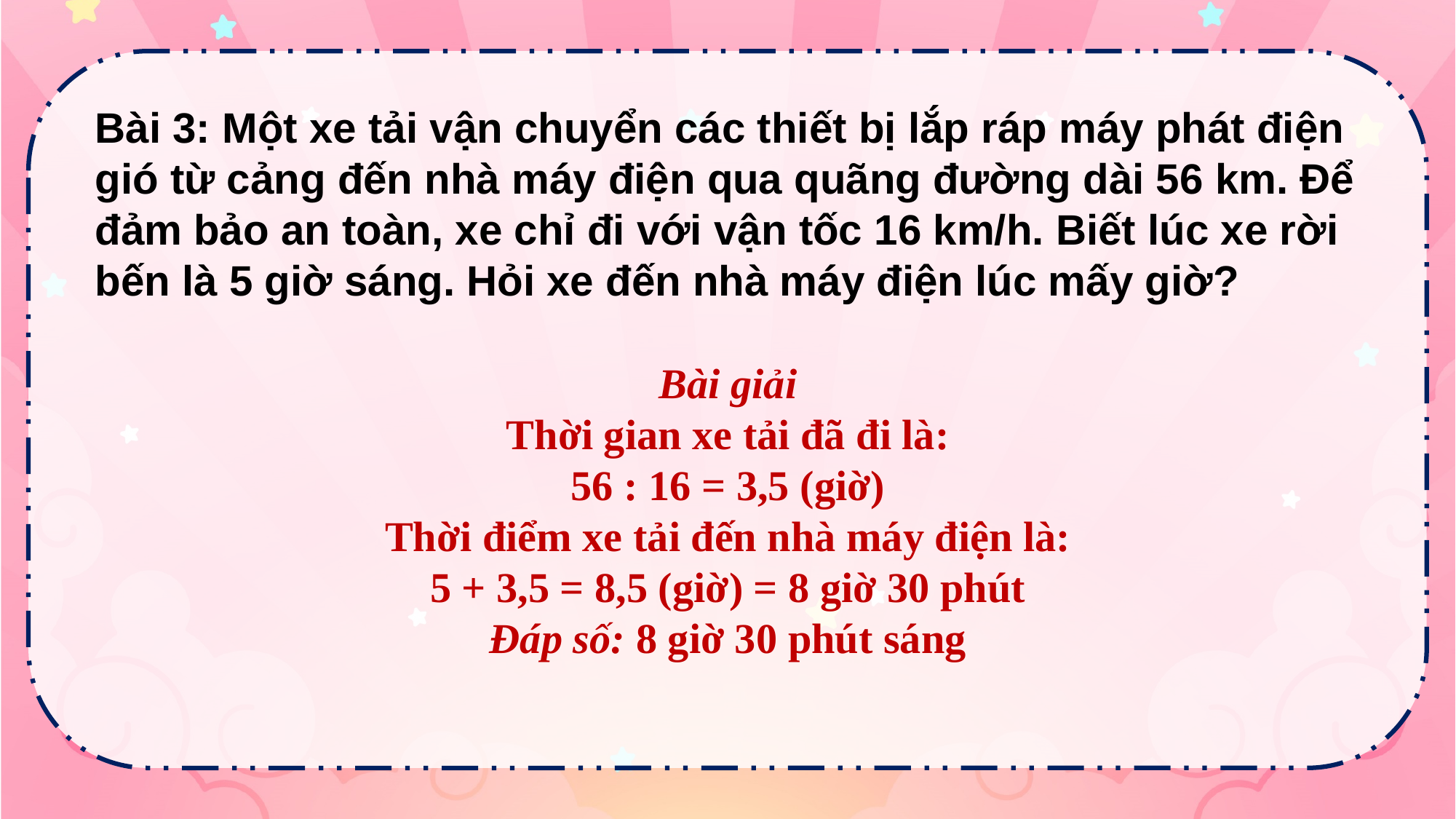

Bài 3: Một xe tải vận chuyển các thiết bị lắp ráp máy phát điện gió từ cảng đến nhà máy điện qua quãng đường dài 56 km. Để đảm bảo an toàn, xe chỉ đi với vận tốc 16 km/h. Biết lúc xe rời bến là 5 giờ sáng. Hỏi xe đến nhà máy điện lúc mấy giờ?
Bài giải
Thời gian xe tải đã đi là:
56 : 16 = 3,5 (giờ)
Thời điểm xe tải đến nhà máy điện là:
5 + 3,5 = 8,5 (giờ) = 8 giờ 30 phút
Đáp số: 8 giờ 30 phút sáng